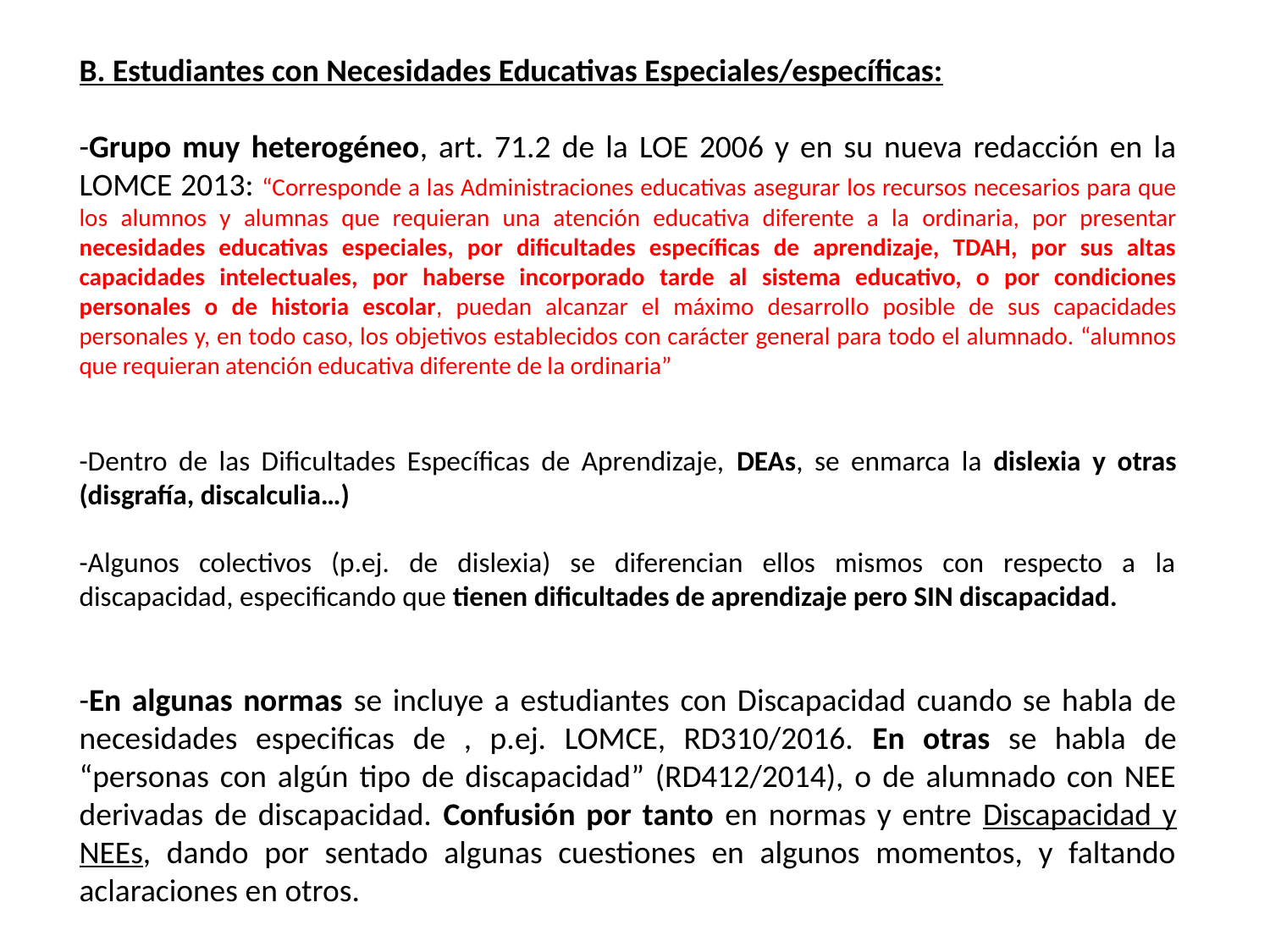

B. Estudiantes con Necesidades Educativas Especiales/específicas:

-Grupo muy heterogéneo, art. 71.2 de la LOE 2006 y en su nueva redacción en la LOMCE 2013: “Corresponde a las Administraciones educativas asegurar los recursos necesarios para que los alumnos y alumnas que requieran una atención educativa diferente a la ordinaria, por presentar necesidades educativas especiales, por dificultades específicas de aprendizaje, TDAH, por sus altas capacidades intelectuales, por haberse incorporado tarde al sistema educativo, o por condiciones personales o de historia escolar, puedan alcanzar el máximo desarrollo posible de sus capacidades personales y, en todo caso, los objetivos establecidos con carácter general para todo el alumnado. “alumnos que requieran atención educativa diferente de la ordinaria”

-Dentro de las Dificultades Específicas de Aprendizaje, DEAs, se enmarca la dislexia y otras (disgrafía, discalculia…)

-Algunos colectivos (p.ej. de dislexia) se diferencian ellos mismos con respecto a la discapacidad, especificando que tienen dificultades de aprendizaje pero SIN discapacidad.

-En algunas normas se incluye a estudiantes con Discapacidad cuando se habla de necesidades especificas de , p.ej. LOMCE, RD310/2016. En otras se habla de “personas con algún tipo de discapacidad” (RD412/2014), o de alumnado con NEE derivadas de discapacidad. Confusión por tanto en normas y entre Discapacidad y NEEs, dando por sentado algunas cuestiones en algunos momentos, y faltando aclaraciones en otros.